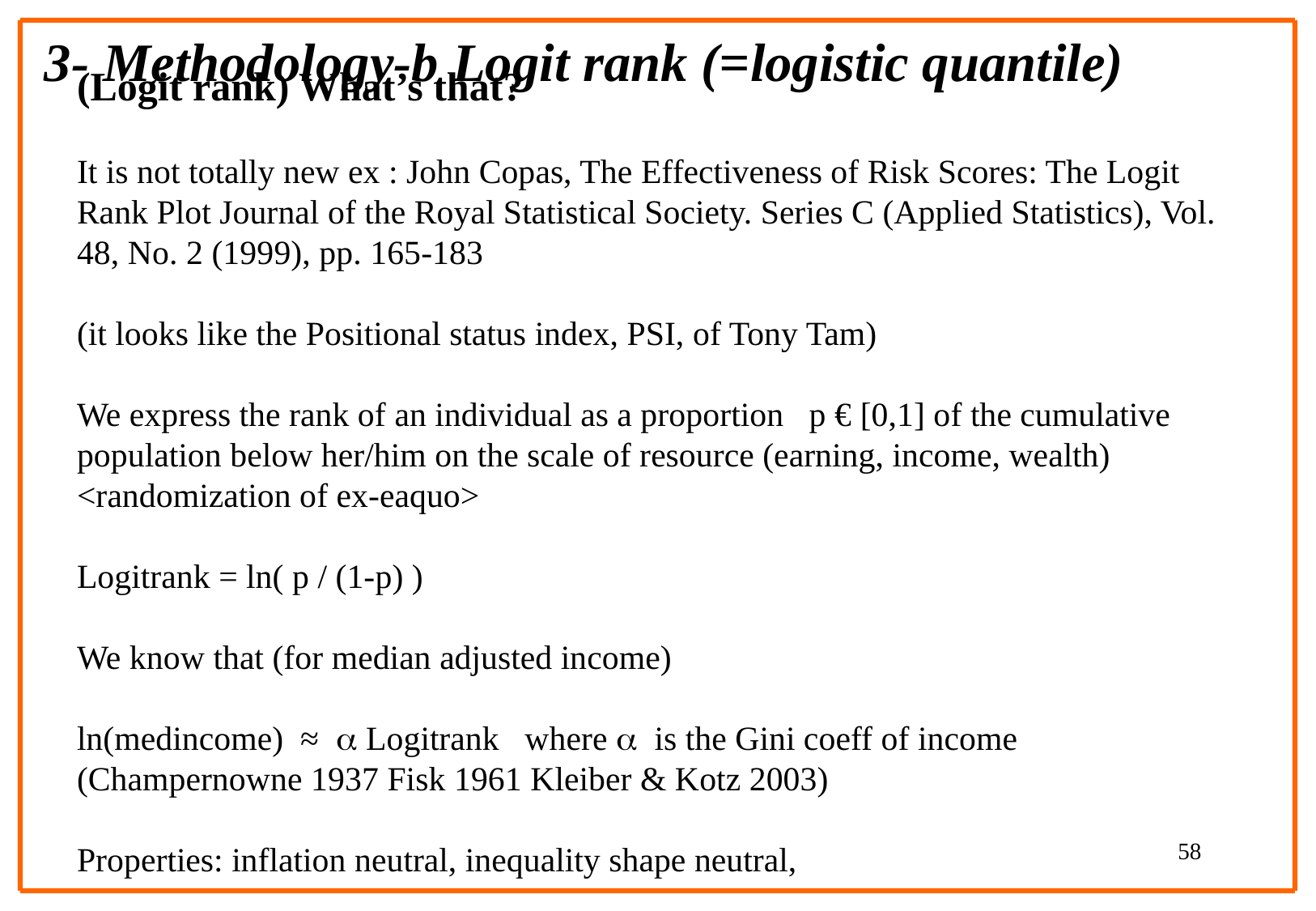

(Logit rank) What’s that?

It is not totally new ex : John Copas, The Effectiveness of Risk Scores: The Logit Rank Plot Journal of the Royal Statistical Society. Series C (Applied Statistics), Vol. 48, No. 2 (1999), pp. 165-183

(it looks like the Positional status index, PSI, of Tony Tam)

We express the rank of an individual as a proportion   p € [0,1] of the cumulative population below her/him on the scale of resource (earning, income, wealth)
<randomization of ex-eaquo>

Logitrank = ln( p / (1-p) )

We know that (for median adjusted income)
ln(medincome)  ≈  α Logitrank   where α  is the Gini coeff of income
(Champernowne 1937 Fisk 1961 Kleiber & Kotz 2003)

Properties: inflation neutral, inequality shape neutral,

3- Methodology-b Logit rank (=logistic quantile)

58